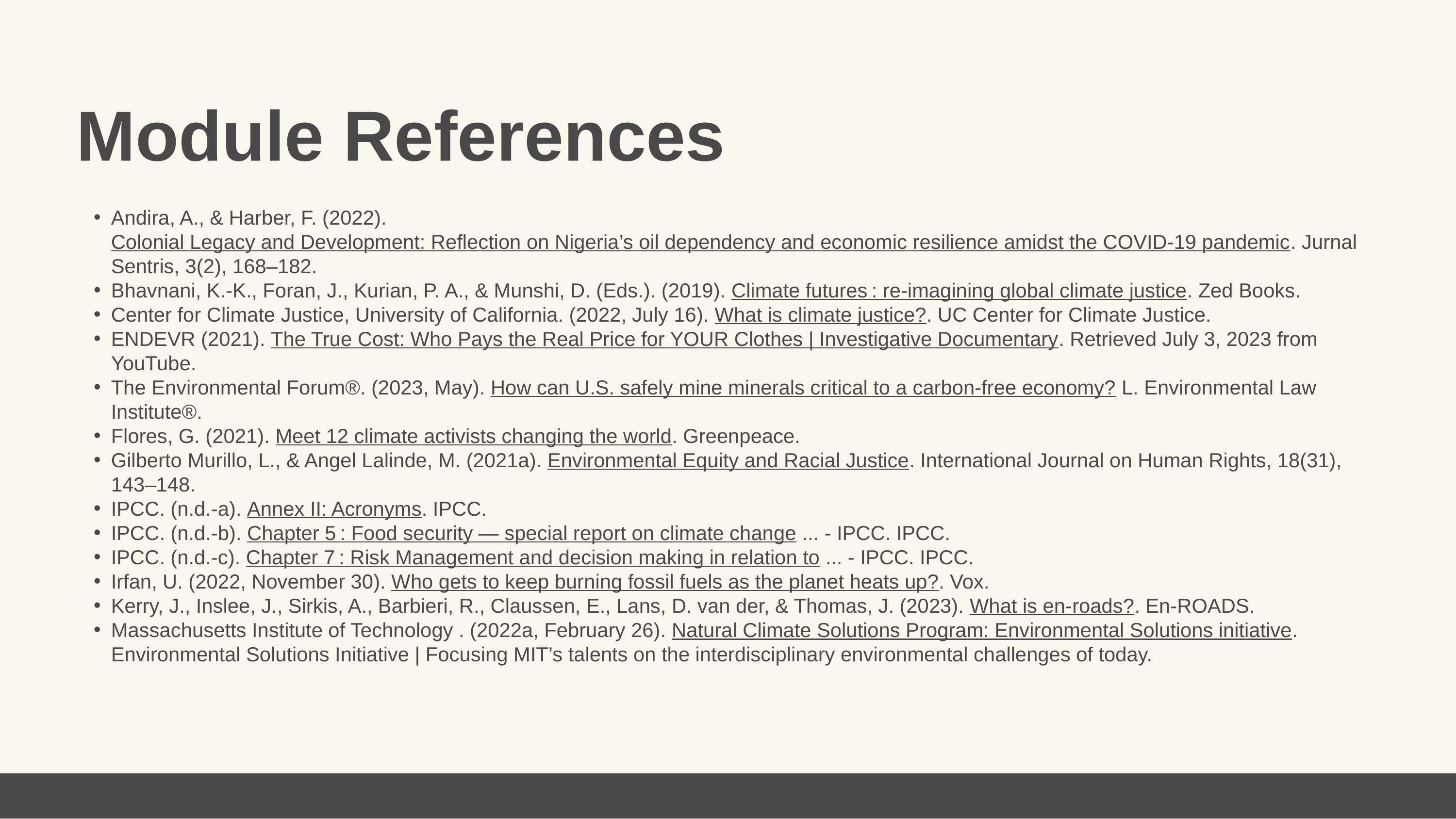

Module References
Andira, A., & Harber, F. (2022). Colonial Legacy and Development: Reflection on Nigeria’s oil dependency and economic resilience amidst the COVID-19 pandemic. Jurnal Sentris, 3(2), 168–182.
Bhavnani, K.-K., Foran, J., Kurian, P. A., & Munshi, D. (Eds.). (2019). Climate futures : re-imagining global climate justice. Zed Books.
Center for Climate Justice, University of California. (2022, July 16). What is climate justice?. UC Center for Climate Justice.
ENDEVR (2021). The True Cost: Who Pays the Real Price for YOUR Clothes | Investigative Documentary. Retrieved July 3, 2023 from YouTube.
The Environmental Forum®. (2023, May). How can U.S. safely mine minerals critical to a carbon-free economy? L. Environmental Law Institute®.
Flores, G. (2021). Meet 12 climate activists changing the world. Greenpeace.
Gilberto Murillo, L., & Angel Lalinde, M. (2021a). Environmental Equity and Racial Justice. International Journal on Human Rights, 18(31), 143–148.
IPCC. (n.d.-a). Annex II: Acronyms. IPCC.
IPCC. (n.d.-b). Chapter 5 : Food security — special report on climate change ... - IPCC. IPCC.
IPCC. (n.d.-c). Chapter 7 : Risk Management and decision making in relation to ... - IPCC. IPCC.
Irfan, U. (2022, November 30). Who gets to keep burning fossil fuels as the planet heats up?. Vox.
Kerry, J., Inslee, J., Sirkis, A., Barbieri, R., Claussen, E., Lans, D. van der, & Thomas, J. (2023). What is en-roads?. En-ROADS.
Massachusetts Institute of Technology . (2022a, February 26). Natural Climate Solutions Program: Environmental Solutions initiative. Environmental Solutions Initiative | Focusing MIT’s talents on the interdisciplinary environmental challenges of today.